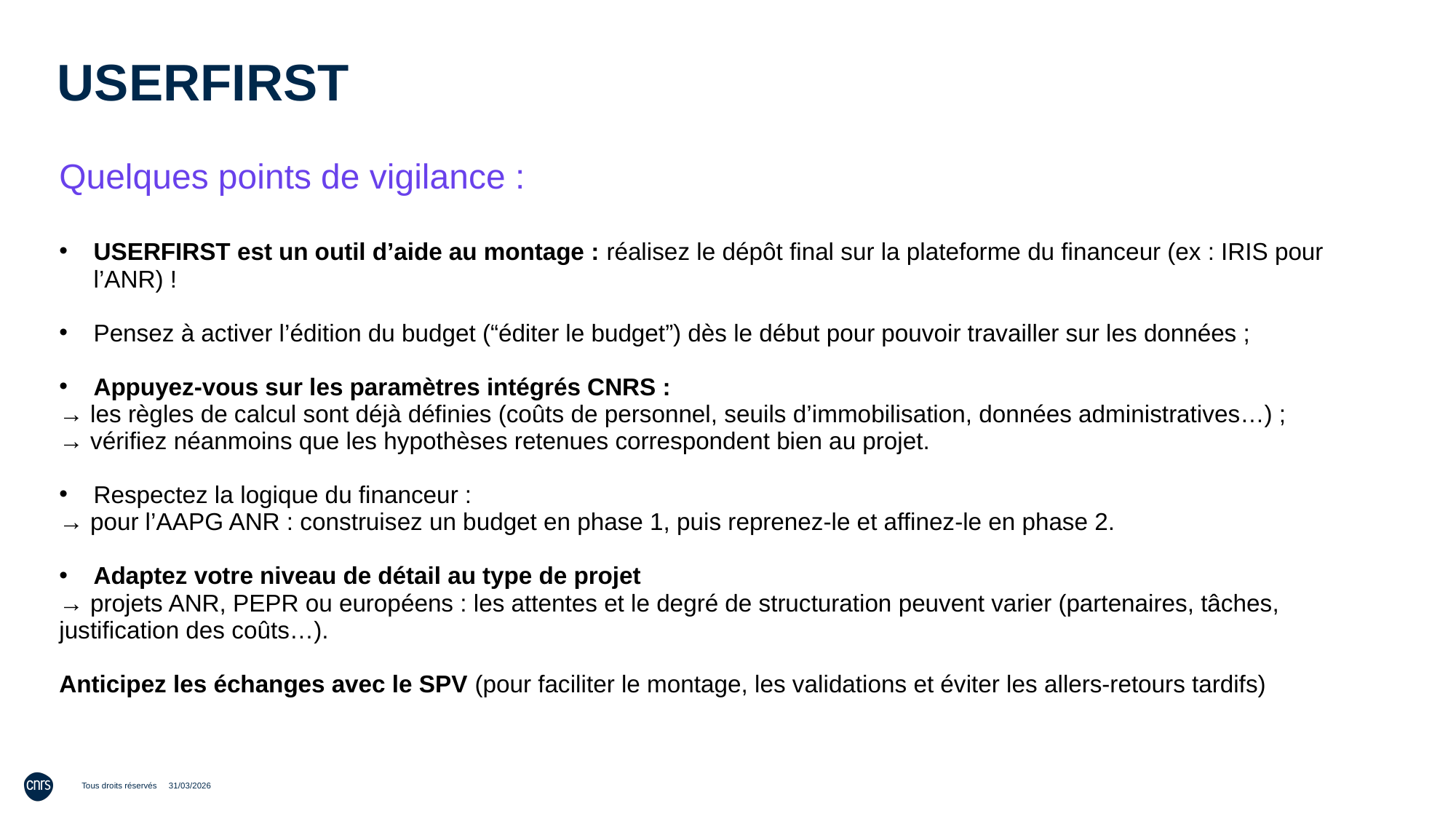

USERFIRST
Quelques points de vigilance :
USERFIRST est un outil d’aide au montage : réalisez le dépôt final sur la plateforme du financeur (ex : IRIS pour l’ANR) !

Pensez à activer l’édition du budget (“éditer le budget”) dès le début pour pouvoir travailler sur les données ;

Appuyez-vous sur les paramètres intégrés CNRS :
→ les règles de calcul sont déjà définies (coûts de personnel, seuils d’immobilisation, données administratives…) ;
→ vérifiez néanmoins que les hypothèses retenues correspondent bien au projet.

Respectez la logique du financeur :
→ pour l’AAPG ANR : construisez un budget en phase 1, puis reprenez-le et affinez-le en phase 2.

Adaptez votre niveau de détail au type de projet
→ projets ANR, PEPR ou européens : les attentes et le degré de structuration peuvent varier (partenaires, tâches, justification des coûts…).

Anticipez les échanges avec le SPV (pour faciliter le montage, les validations et éviter les allers-retours tardifs)